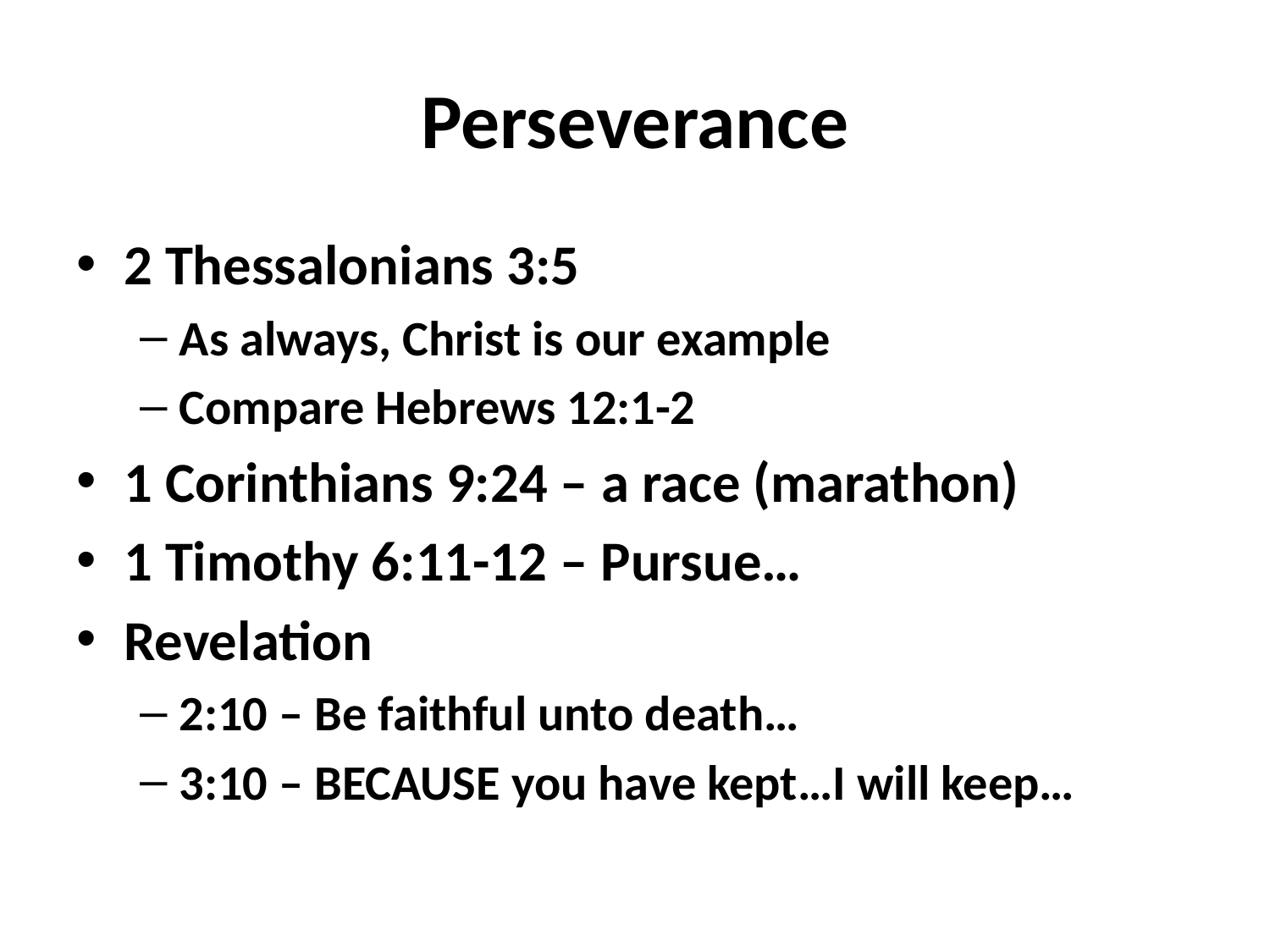

# Perseverance
2 Thessalonians 3:5
As always, Christ is our example
Compare Hebrews 12:1-2
1 Corinthians 9:24 – a race (marathon)
1 Timothy 6:11-12 – Pursue…
Revelation
2:10 – Be faithful unto death…
3:10 – BECAUSE you have kept…I will keep…